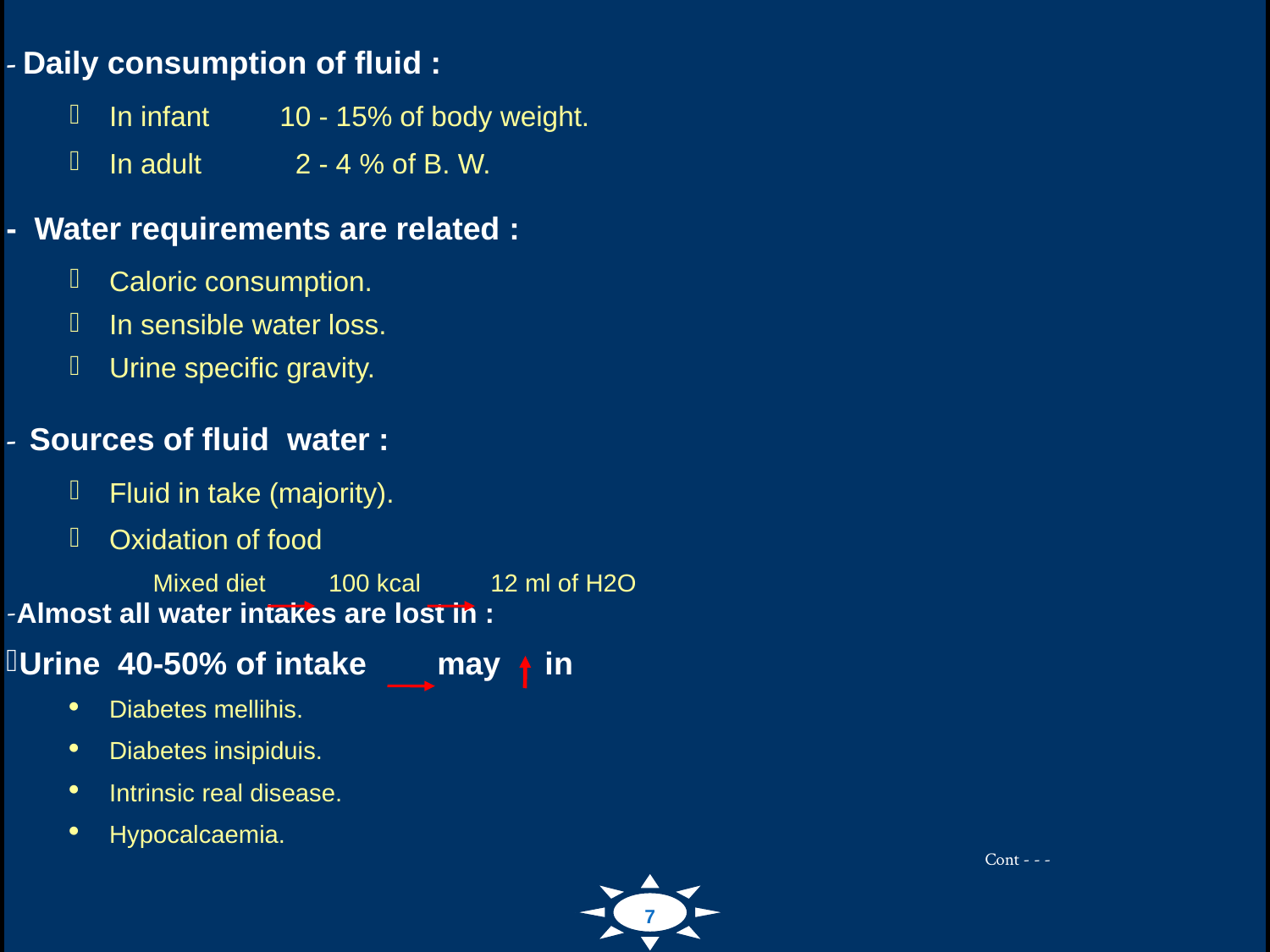

| - Daily consumption of fluid : In infant 10 - 15% of body weight. In adult 2 - 4 % of B. W. - Water requirements are related : Caloric consumption. In sensible water loss. Urine specific gravity. - Sources of fluid water : Fluid in take (majority). Oxidation of food Mixed diet 100 kcal 12 ml of H2O Almost all water intakes are lost in : Urine 40-50% of intake may in Diabetes mellihis. Diabetes insipiduis. Intrinsic real disease. Hypocalcaemia. Cont - - - . |
| --- |

7